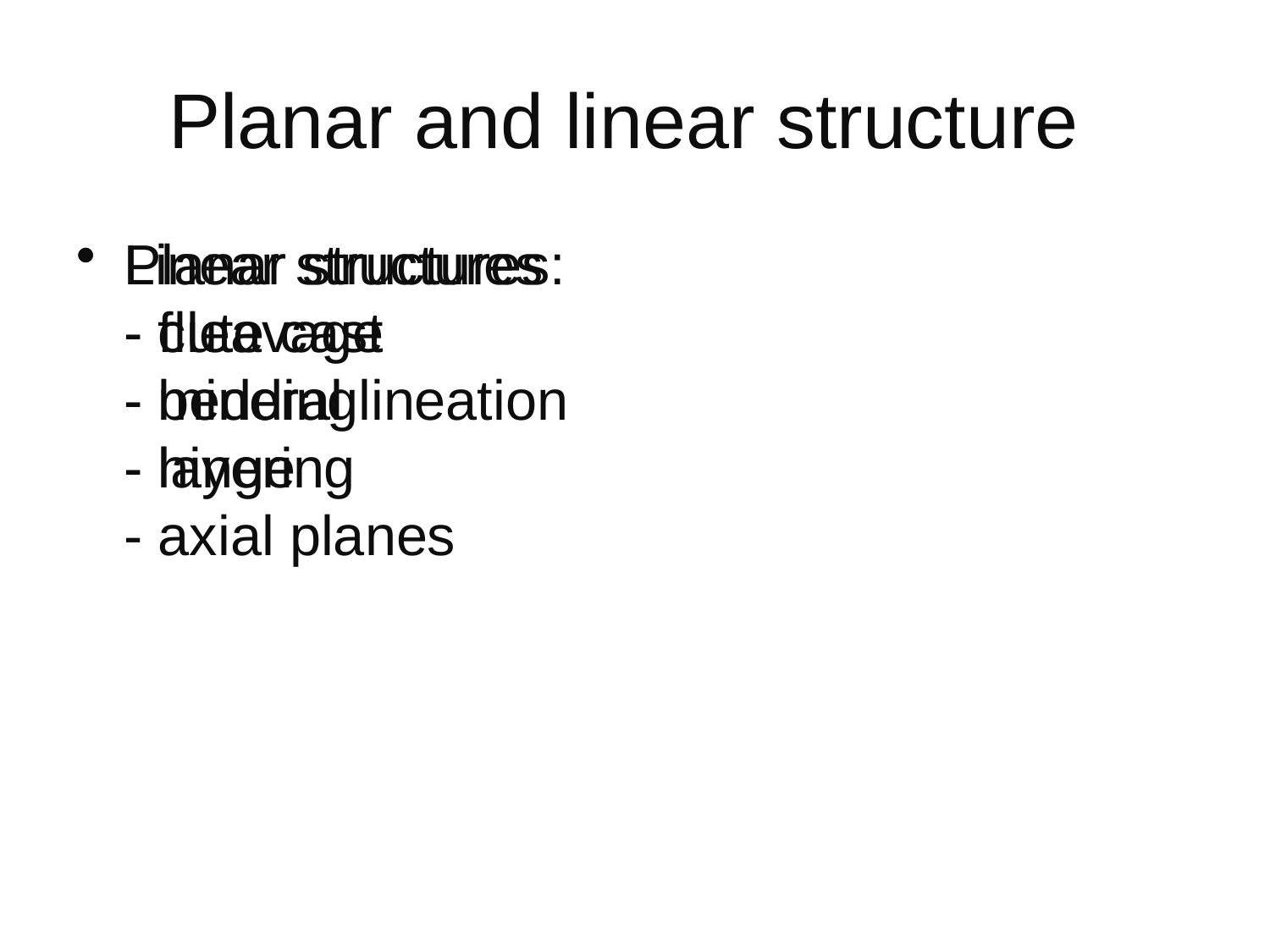

# Planar and linear structure
Planar structures:
- cleavage
- bedding
- layering
- axial planes
Linear structures
- flute cast
- mineral lineation
- hinge